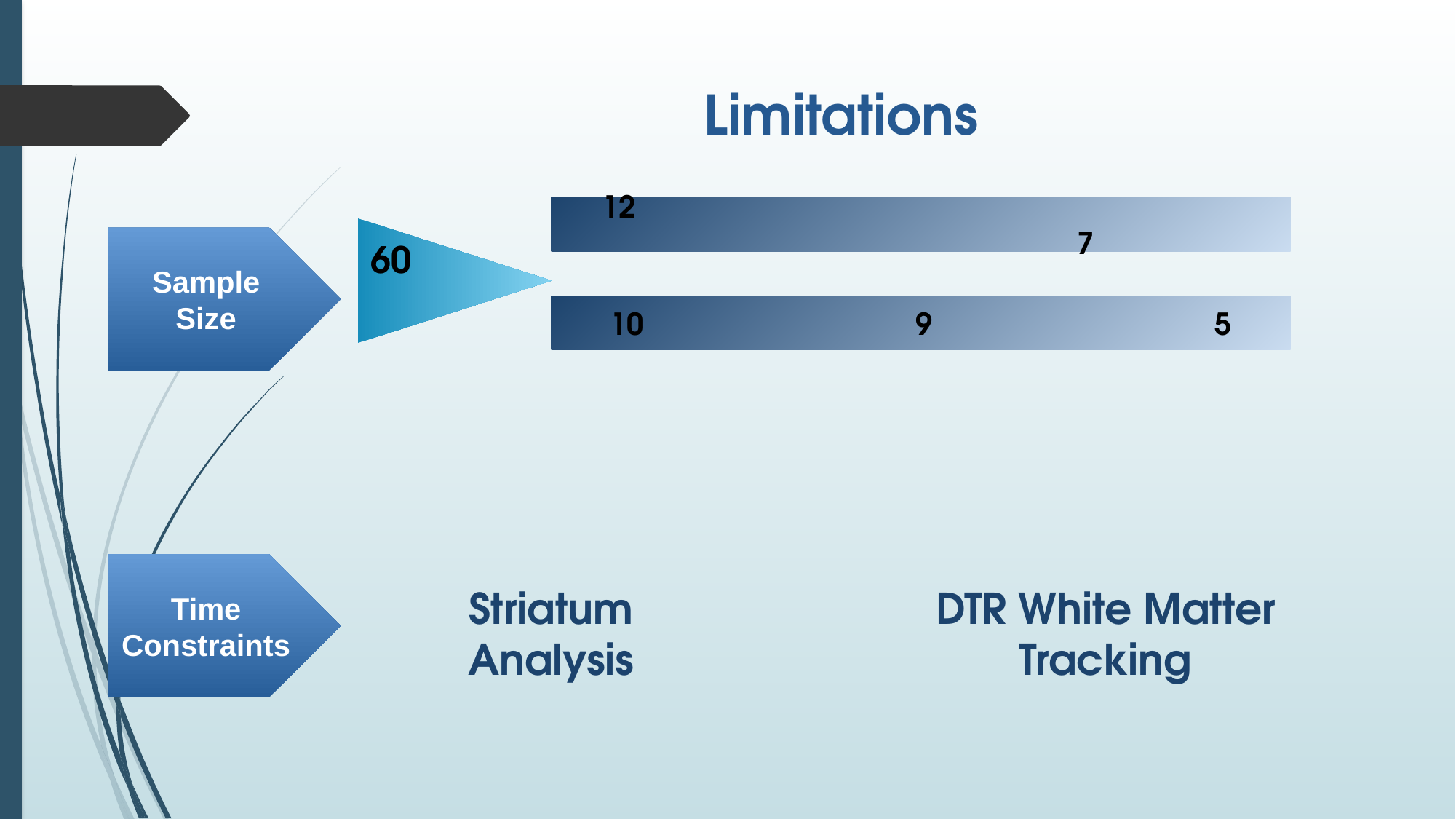

# Limitations
60
 12    								             7
Sample Size
10      	                       9                                 5
Time Constraints
Striatum Analysis
DTR White Matter Tracking